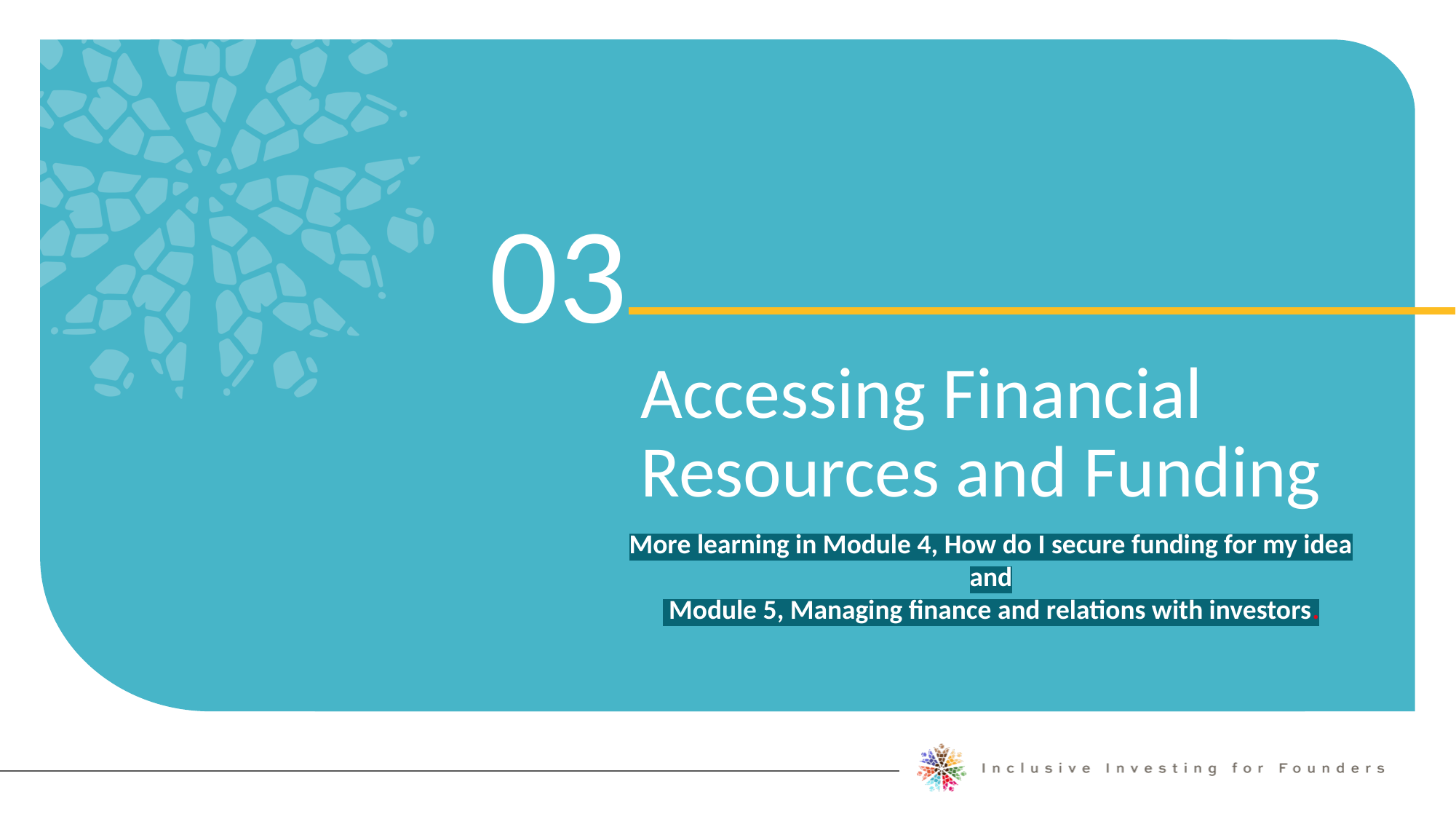

03
Accessing Financial Resources and Funding

More learning in Module 4, How do I secure funding for my idea and
 Module 5, Managing finance and relations with investors.